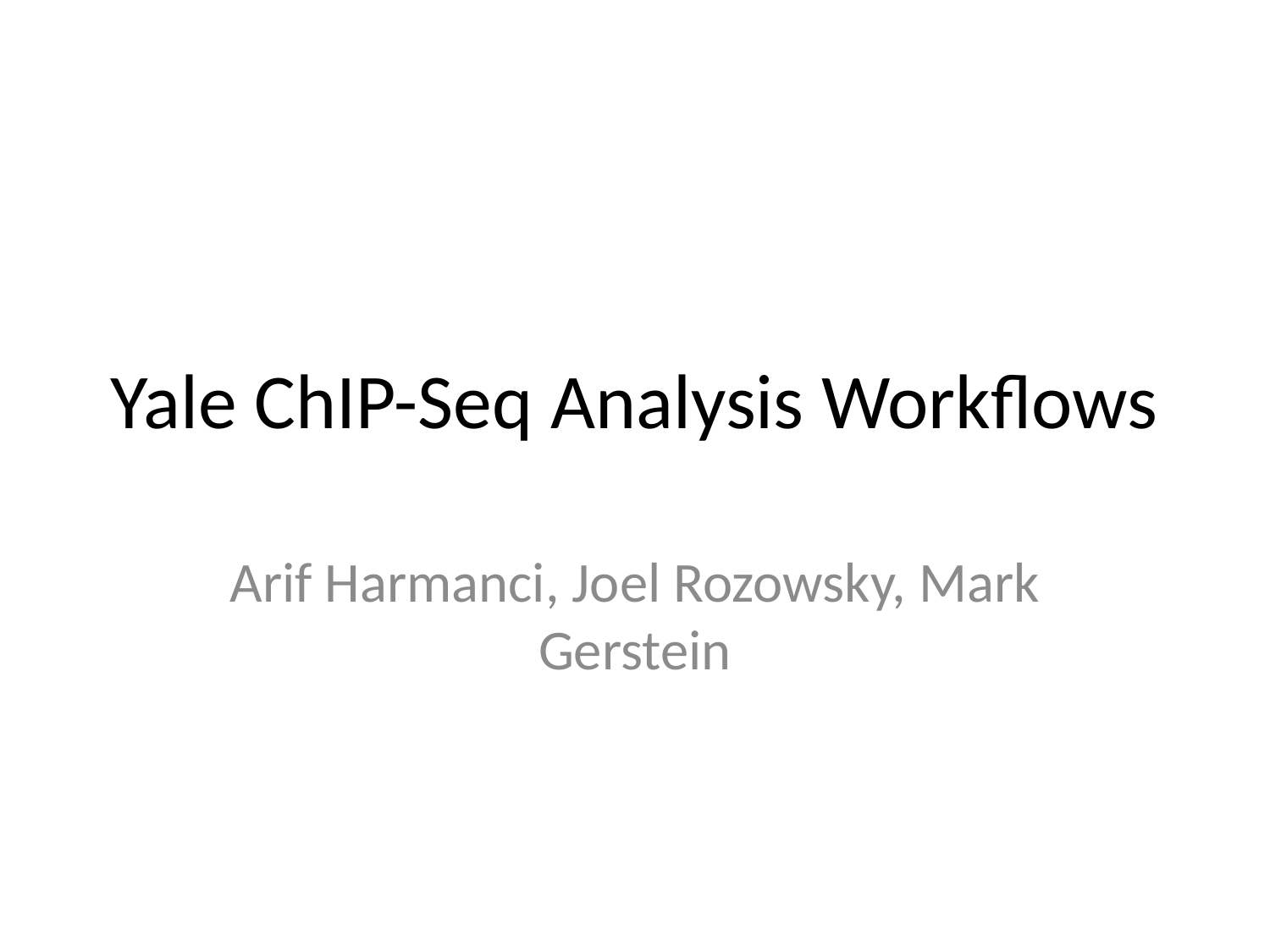

# Yale ChIP-Seq Analysis Workflows
Arif Harmanci, Joel Rozowsky, Mark Gerstein